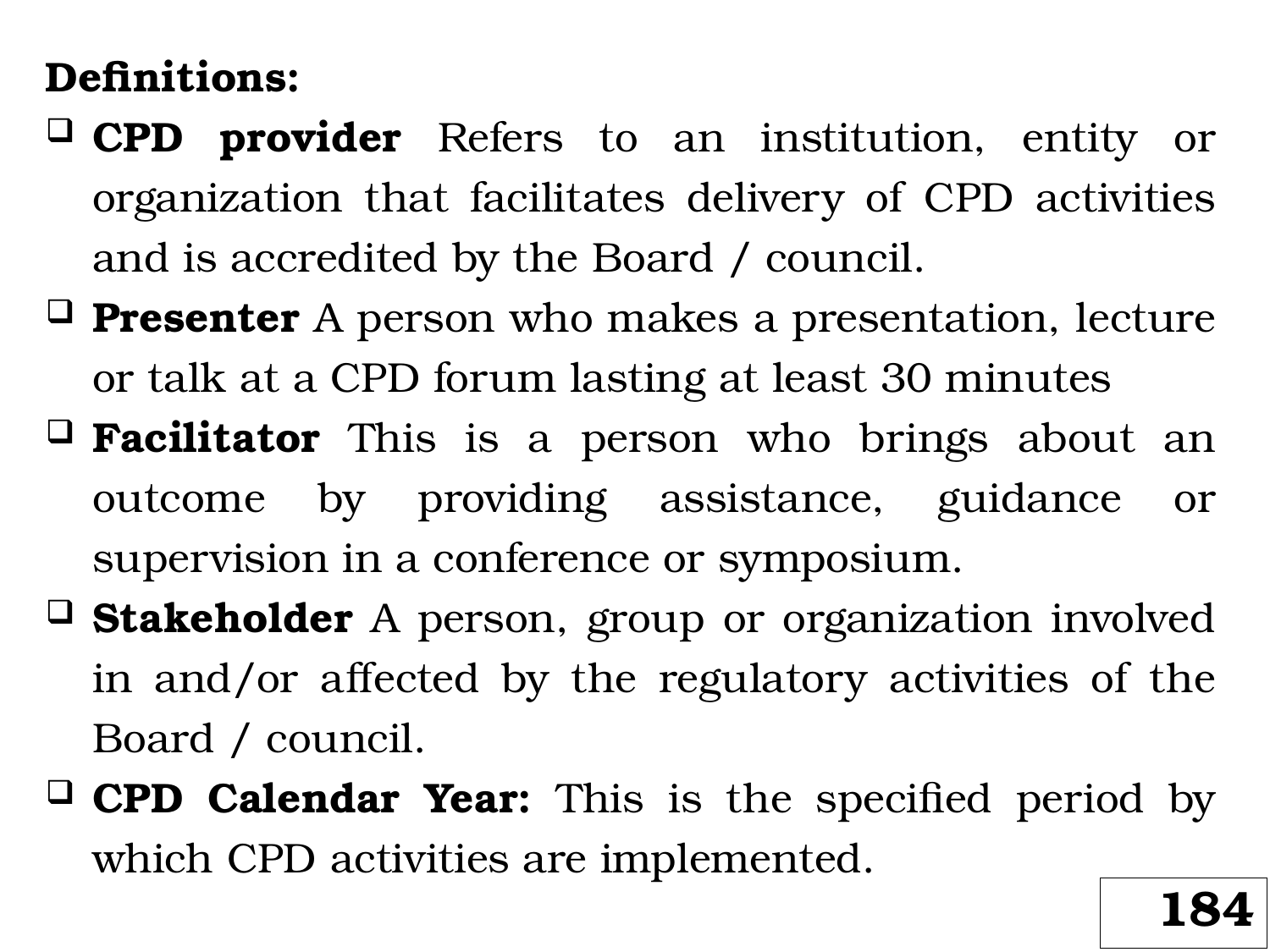

Definitions:
CPD provider Refers to an institution, entity or organization that facilitates delivery of CPD activities and is accredited by the Board / council.
Presenter A person who makes a presentation, lecture or talk at a CPD forum lasting at least 30 minutes
Facilitator This is a person who brings about an outcome by providing assistance, guidance or supervision in a conference or symposium.
Stakeholder A person, group or organization involved in and/or affected by the regulatory activities of the Board / council.
CPD Calendar Year: This is the specified period by which CPD activities are implemented.

184